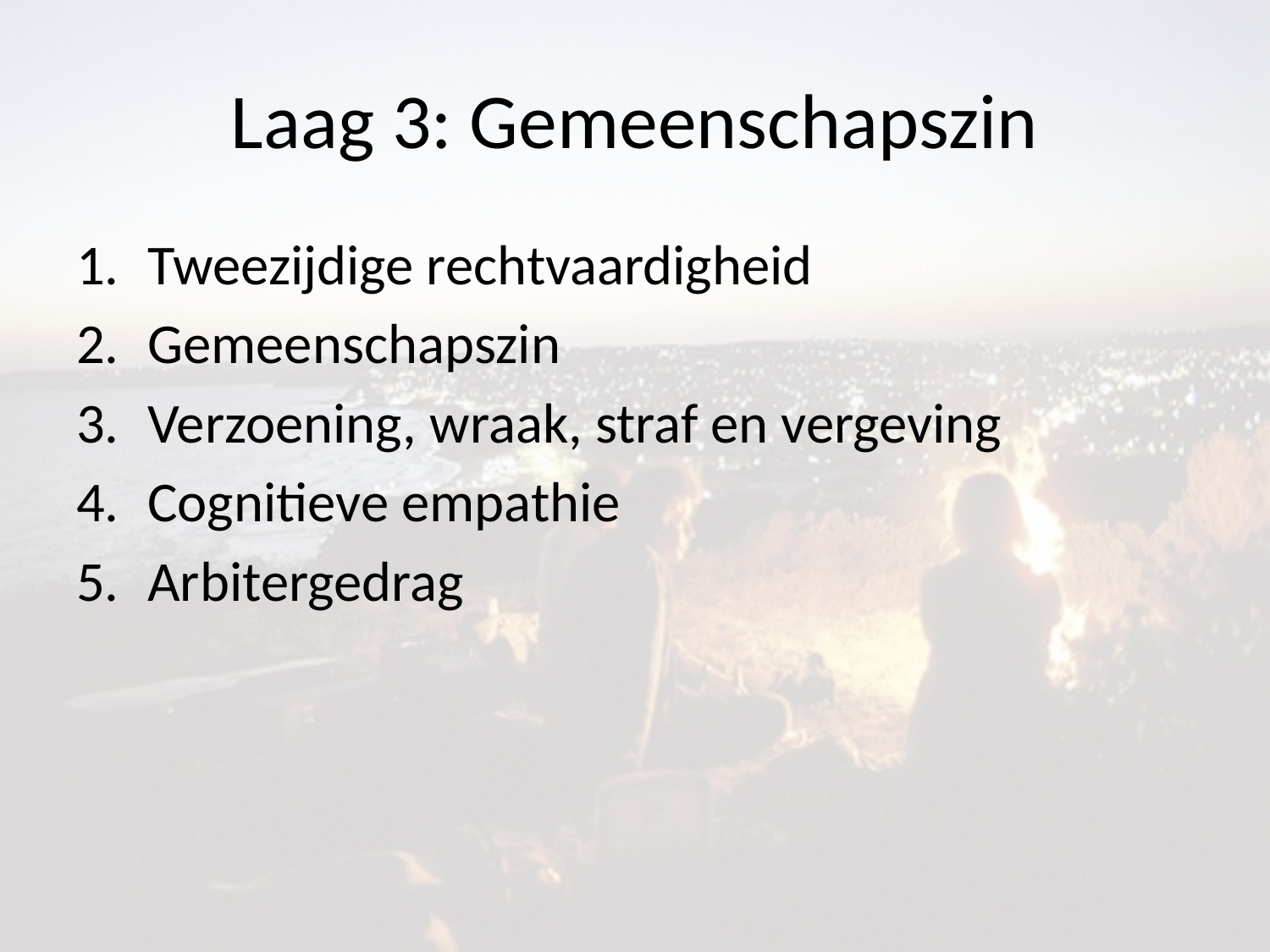

# Laag 3: Gemeenschapszin
Tweezijdige rechtvaardigheid
Gemeenschapszin
Verzoening, wraak, straf en vergeving
Cognitieve empathie
Arbitergedrag